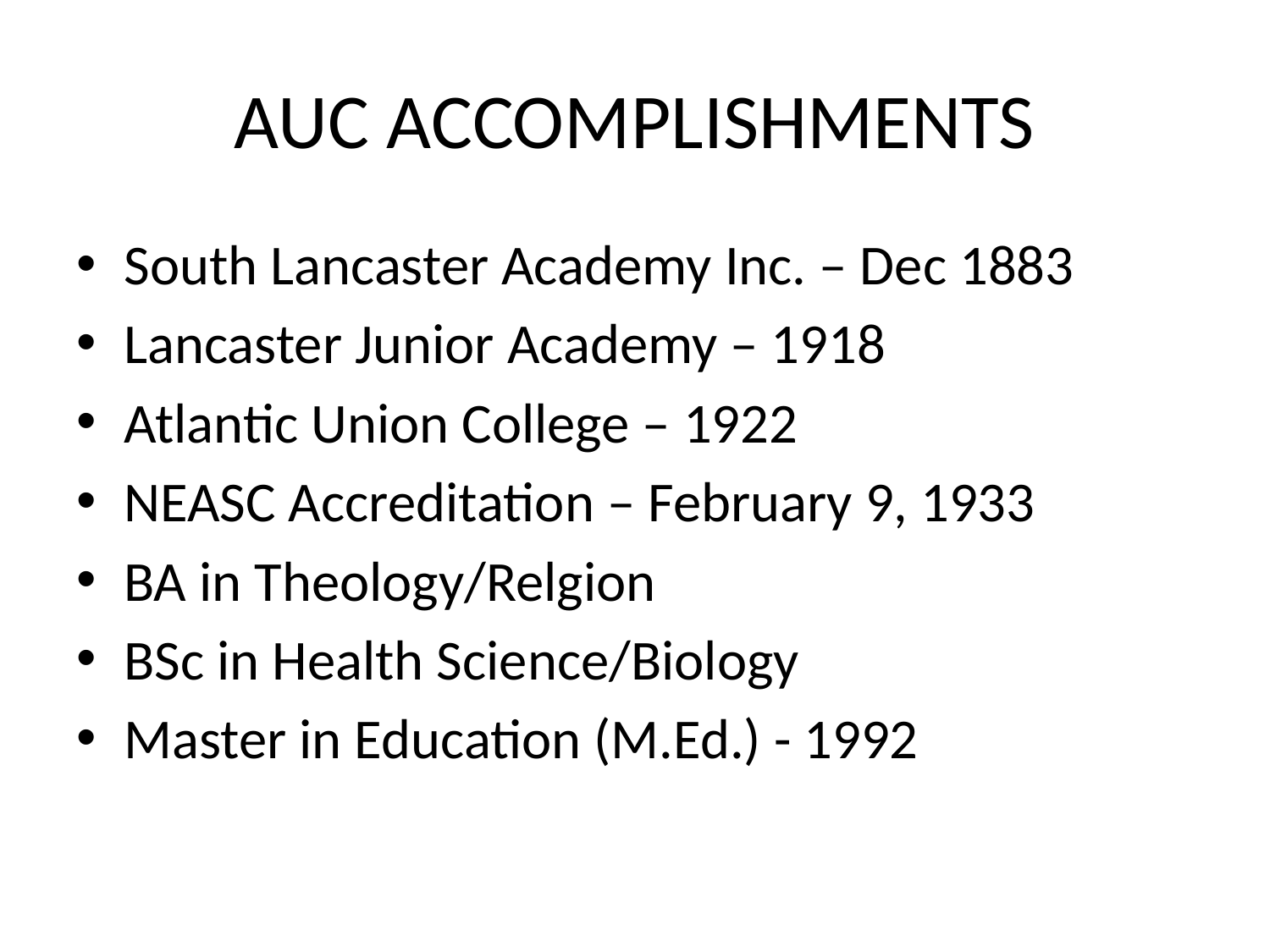

# AUC ACCOMPLISHMENTS
South Lancaster Academy Inc. – Dec 1883
Lancaster Junior Academy – 1918
Atlantic Union College – 1922
NEASC Accreditation – February 9, 1933
BA in Theology/Relgion
BSc in Health Science/Biology
Master in Education (M.Ed.) - 1992